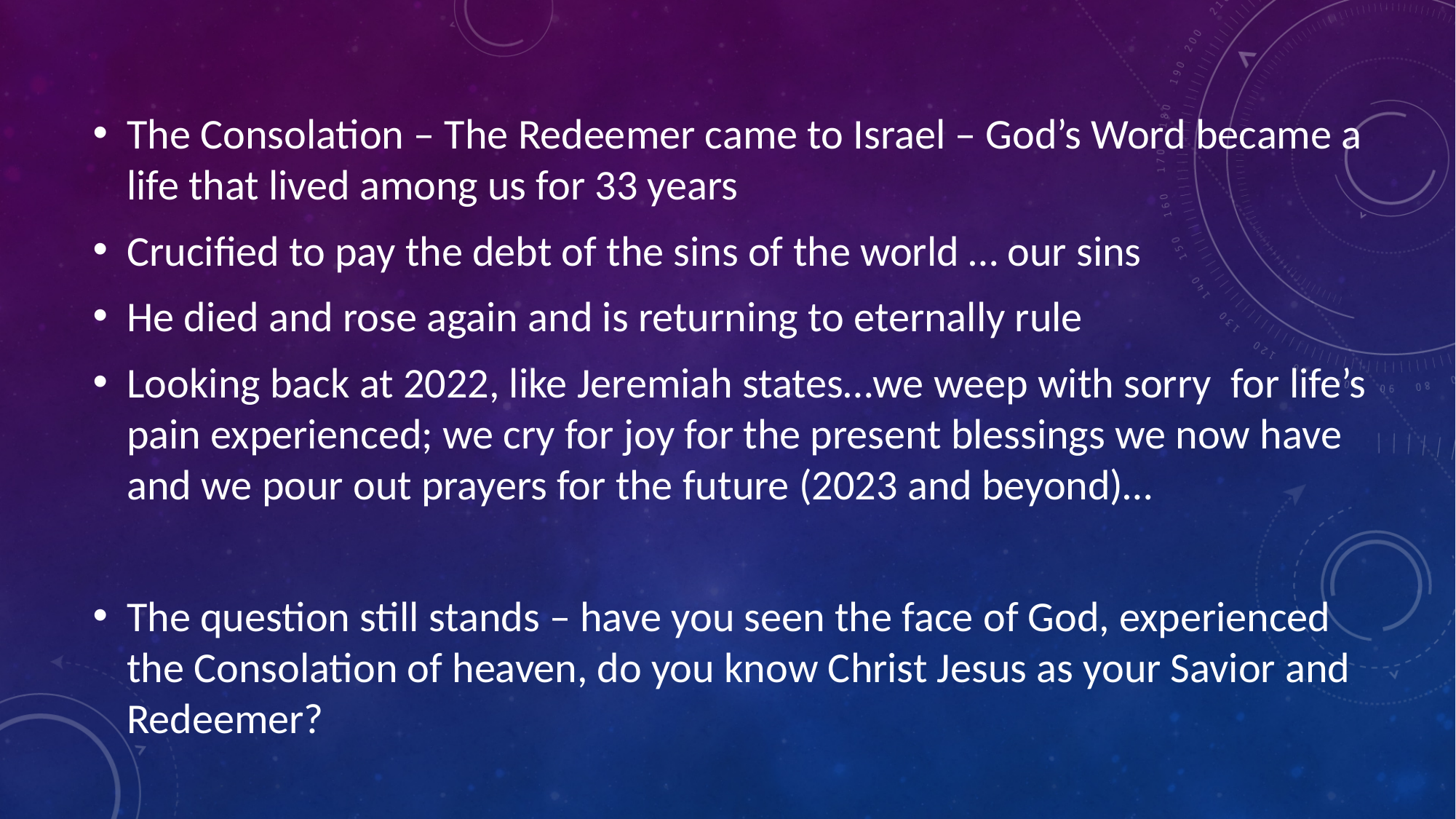

The Consolation – The Redeemer came to Israel – God’s Word became a life that lived among us for 33 years
Crucified to pay the debt of the sins of the world … our sins
He died and rose again and is returning to eternally rule
Looking back at 2022, like Jeremiah states…we weep with sorry  for life’s pain experienced; we cry for joy for the present blessings we now have and we pour out prayers for the future (2023 and beyond)…

The question still stands – have you seen the face of God, experienced the Consolation of heaven, do you know Christ Jesus as your Savior and Redeemer?